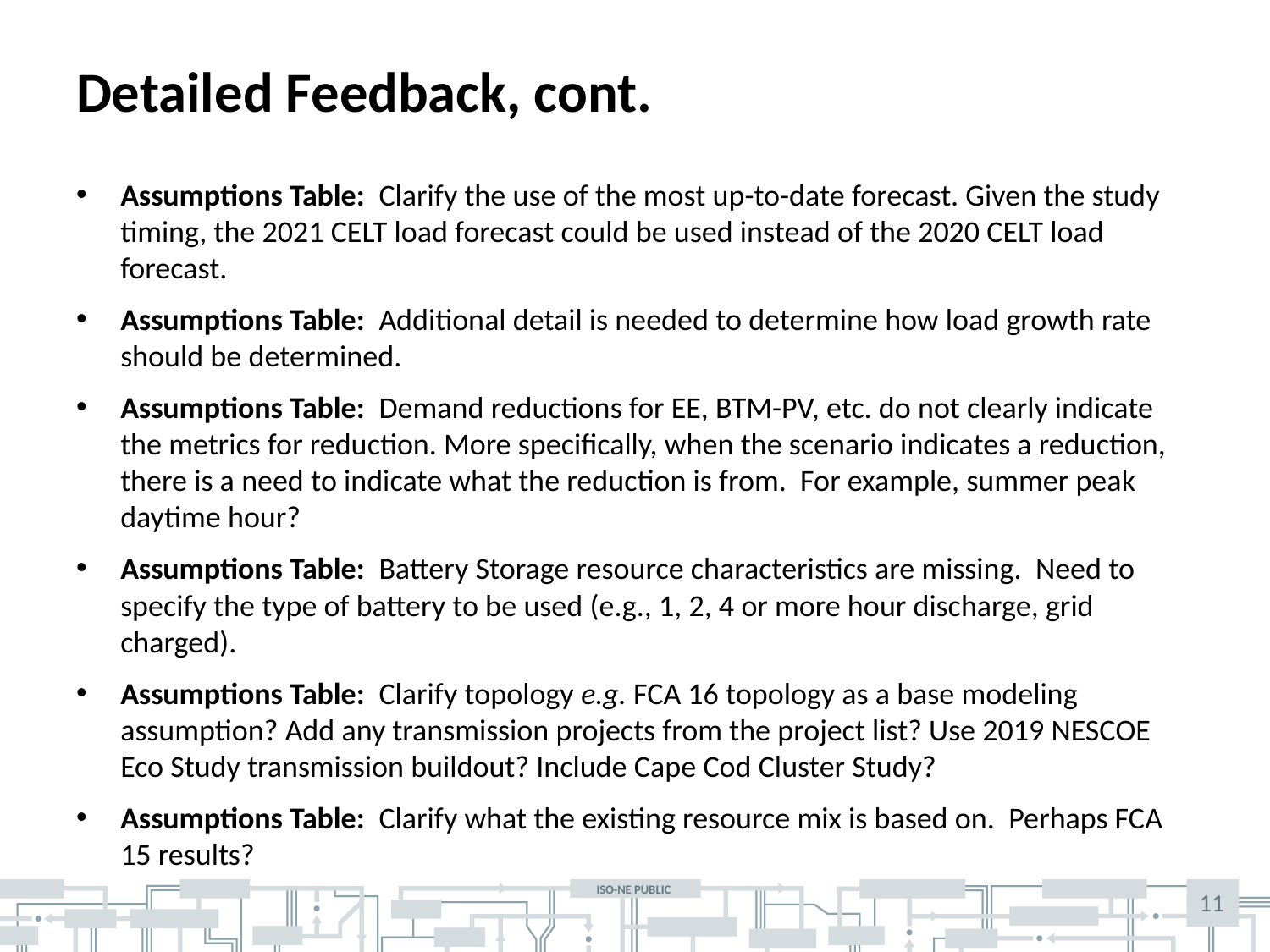

# Detailed Feedback, cont.
Assumptions Table:  Clarify the use of the most up-to-date forecast. Given the study timing, the 2021 CELT load forecast could be used instead of the 2020 CELT load forecast.
Assumptions Table:  Additional detail is needed to determine how load growth rate should be determined.
Assumptions Table:  Demand reductions for EE, BTM-PV, etc. do not clearly indicate the metrics for reduction. More specifically, when the scenario indicates a reduction, there is a need to indicate what the reduction is from.  For example, summer peak daytime hour?
Assumptions Table:  Battery Storage resource characteristics are missing.  Need to specify the type of battery to be used (e.g., 1, 2, 4 or more hour discharge, grid charged).
Assumptions Table:  Clarify topology e.g. FCA 16 topology as a base modeling assumption? Add any transmission projects from the project list? Use 2019 NESCOE Eco Study transmission buildout? Include Cape Cod Cluster Study?
Assumptions Table:  Clarify what the existing resource mix is based on.  Perhaps FCA 15 results?

11